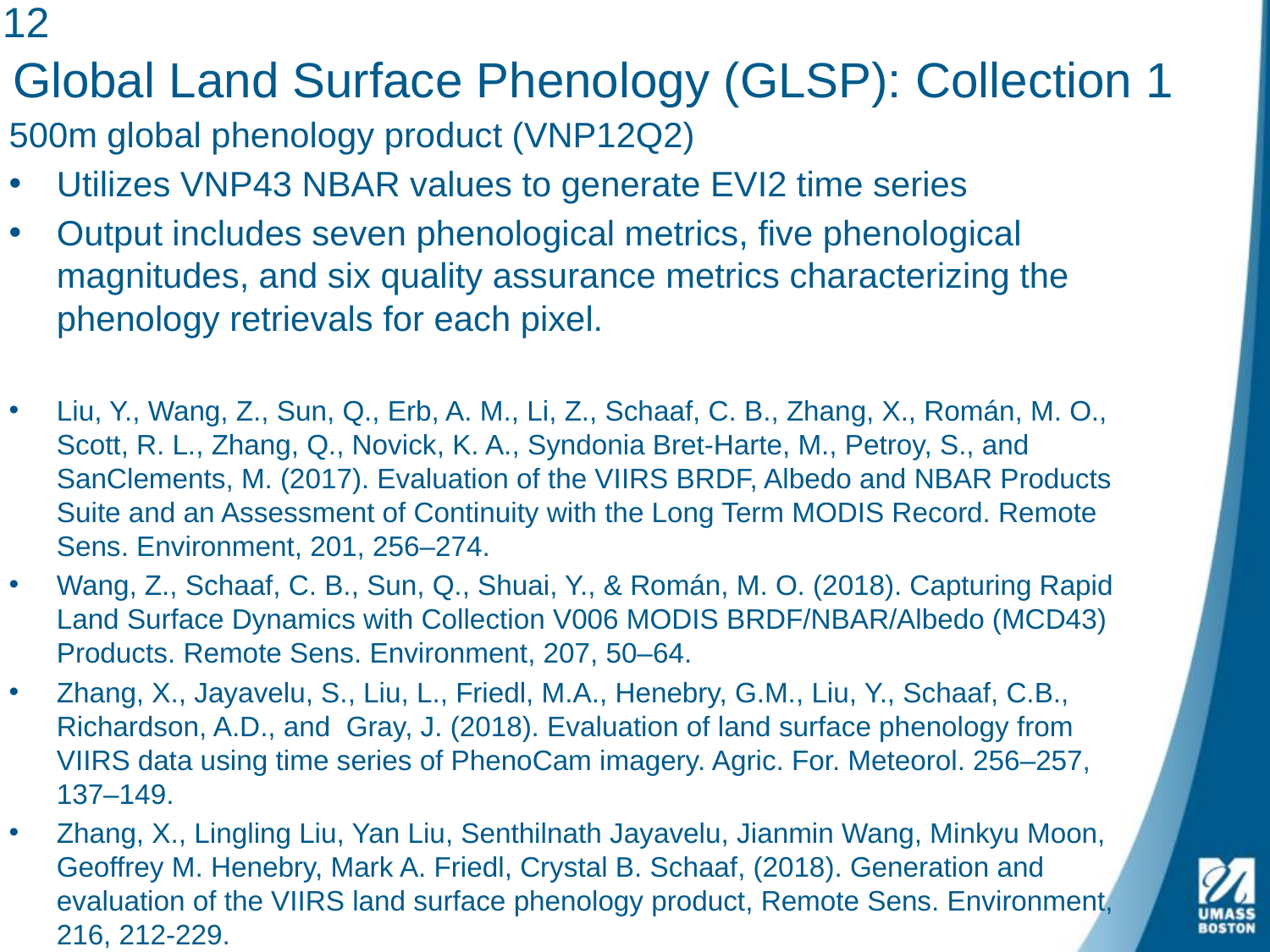

12
# Global Land Surface Phenology (GLSP): Collection 1
500m global phenology product (VNP12Q2)
Utilizes VNP43 NBAR values to generate EVI2 time series
Output includes seven phenological metrics, five phenological magnitudes, and six quality assurance metrics characterizing the phenology retrievals for each pixel.

Liu, Y., Wang, Z., Sun, Q., Erb, A. M., Li, Z., Schaaf, C. B., Zhang, X., Román, M. O., Scott, R. L., Zhang, Q., Novick, K. A., Syndonia Bret-Harte, M., Petroy, S., and SanClements, M. (2017). Evaluation of the VIIRS BRDF, Albedo and NBAR Products Suite and an Assessment of Continuity with the Long Term MODIS Record. Remote Sens. Environment, 201, 256–274.
Wang, Z., Schaaf, C. B., Sun, Q., Shuai, Y., & Román, M. O. (2018). Capturing Rapid Land Surface Dynamics with Collection V006 MODIS BRDF/NBAR/Albedo (MCD43) Products. Remote Sens. Environment, 207, 50–64.
Zhang, X., Jayavelu, S., Liu, L., Friedl, M.A., Henebry, G.M., Liu, Y., Schaaf, C.B., Richardson, A.D., and  Gray, J. (2018). Evaluation of land surface phenology from VIIRS data using time series of PhenoCam imagery. Agric. For. Meteorol. 256–257, 137–149.
Zhang, X., Lingling Liu, Yan Liu, Senthilnath Jayavelu, Jianmin Wang, Minkyu Moon, Geoffrey M. Henebry, Mark A. Friedl, Crystal B. Schaaf, (2018). Generation and evaluation of the VIIRS land surface phenology product, Remote Sens. Environment, 216, 212-229.